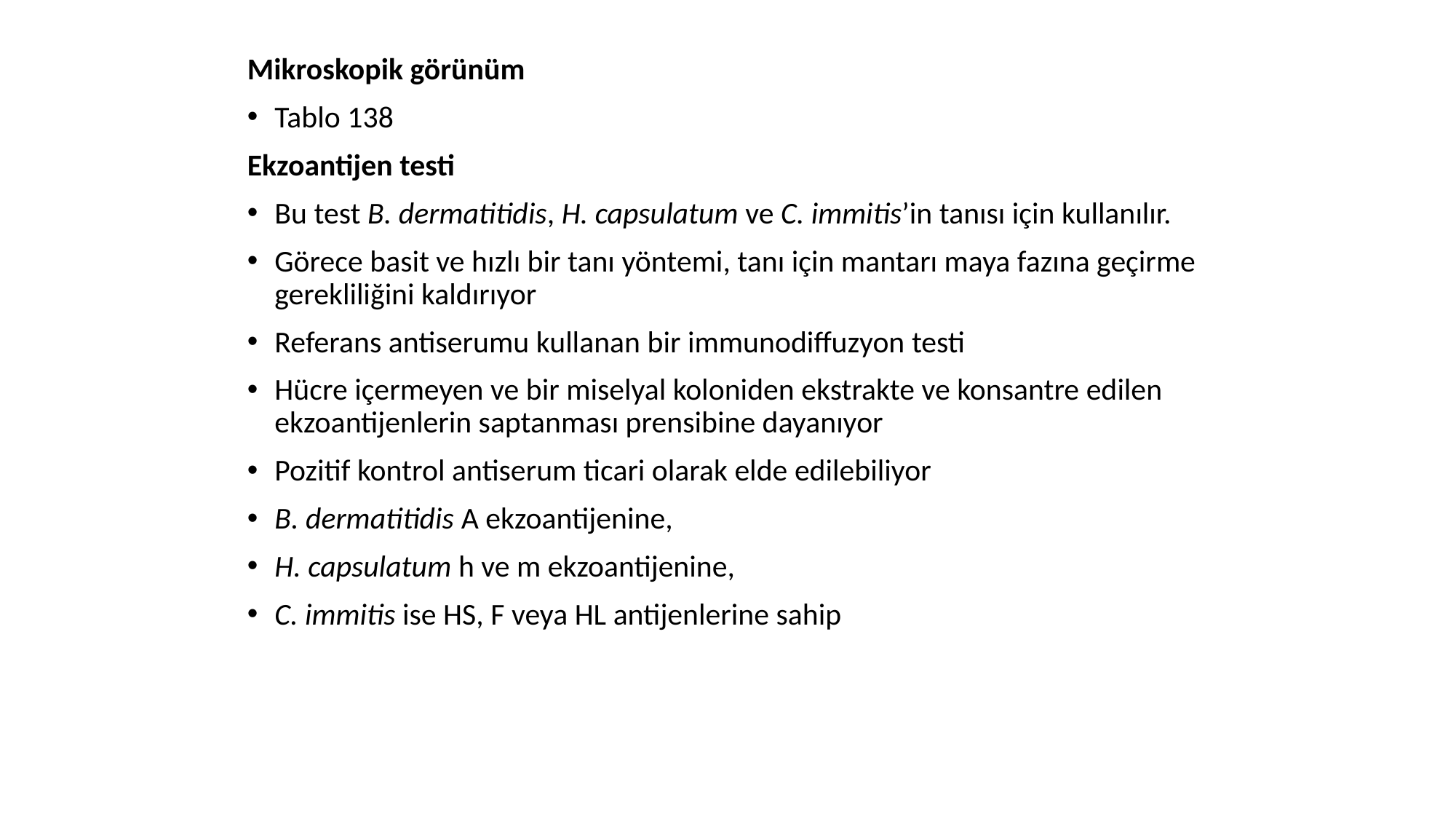

Mikroskopik görünüm
Tablo 138
Ekzoantijen testi
Bu test B. dermatitidis, H. capsulatum ve C. immitis’in tanısı için kullanılır.
Görece basit ve hızlı bir tanı yöntemi, tanı için mantarı maya fazına geçirme gerekliliğini kaldırıyor
Referans antiserumu kullanan bir immunodiffuzyon testi
Hücre içermeyen ve bir miselyal koloniden ekstrakte ve konsantre edilen ekzoantijenlerin saptanması prensibine dayanıyor
Pozitif kontrol antiserum ticari olarak elde edilebiliyor
B. dermatitidis A ekzoantijenine,
H. capsulatum h ve m ekzoantijenine,
C. immitis ise HS, F veya HL antijenlerine sahip